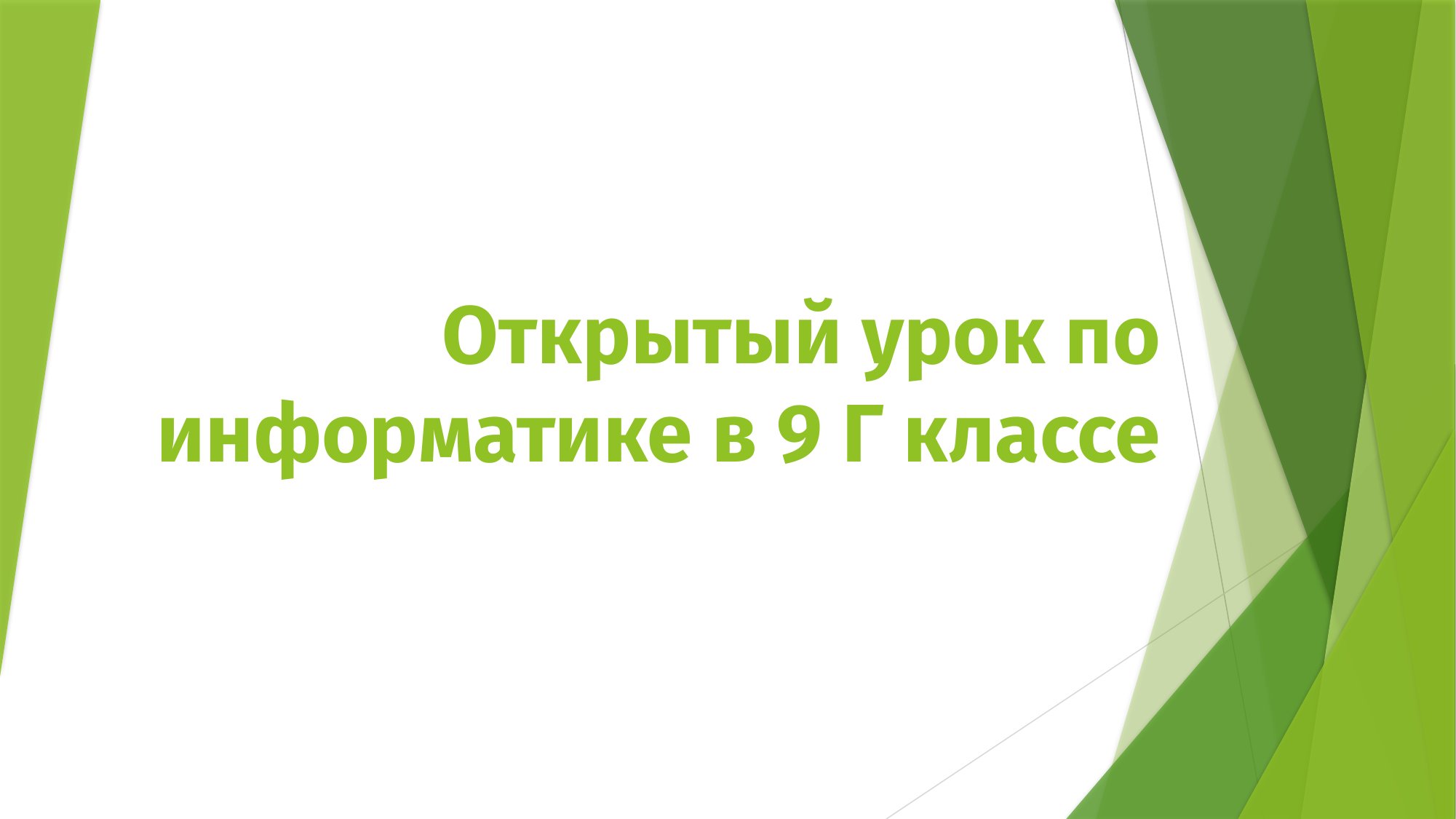

# Открытый урок по информатике в 9 Г классе